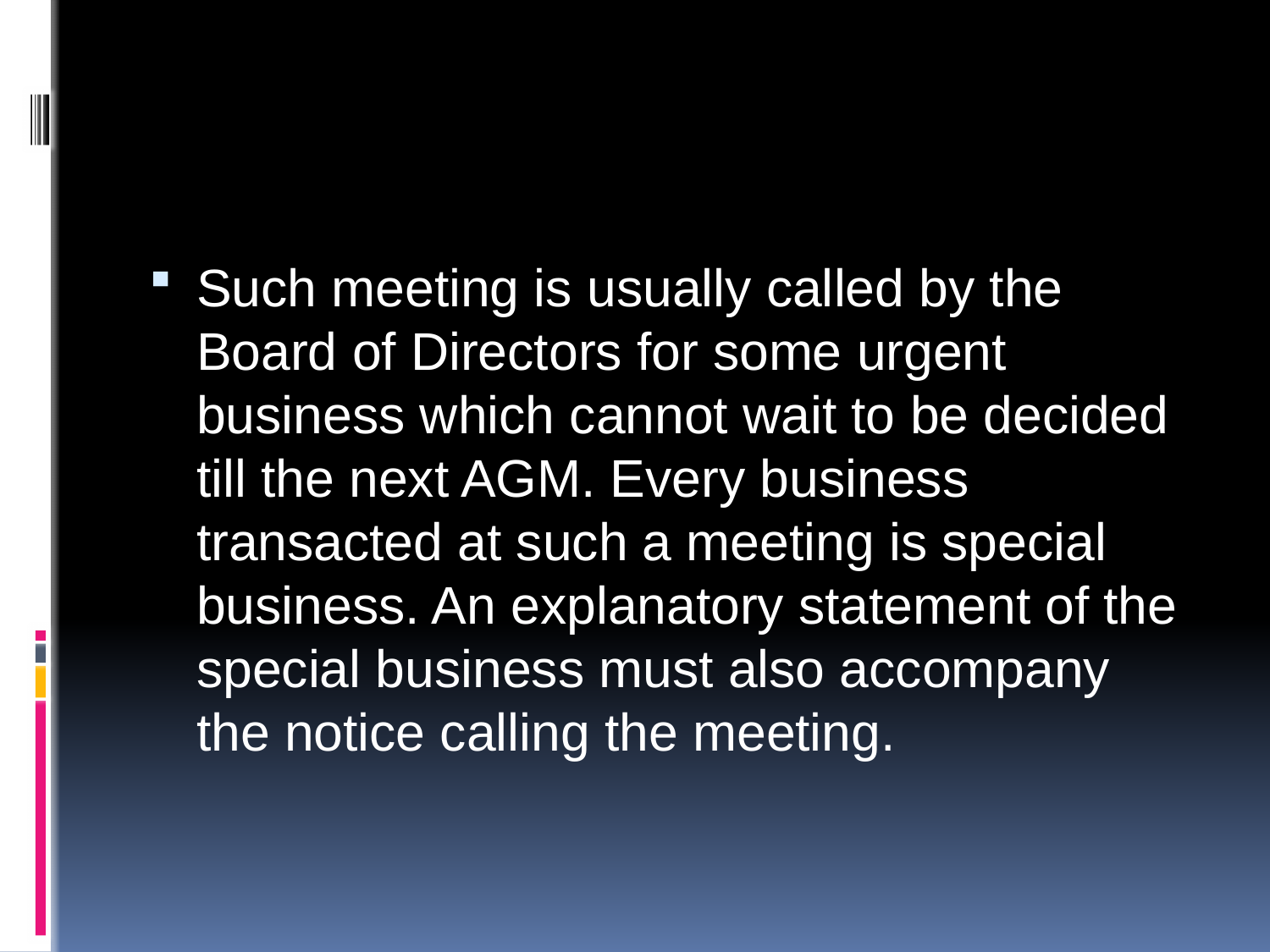

Such meeting is usually called by the Board of Directors for some urgent business which cannot wait to be decided till the next AGM. Every business transacted at such a meeting is special business. An explanatory statement of the special business must also accompany the notice calling the meeting.